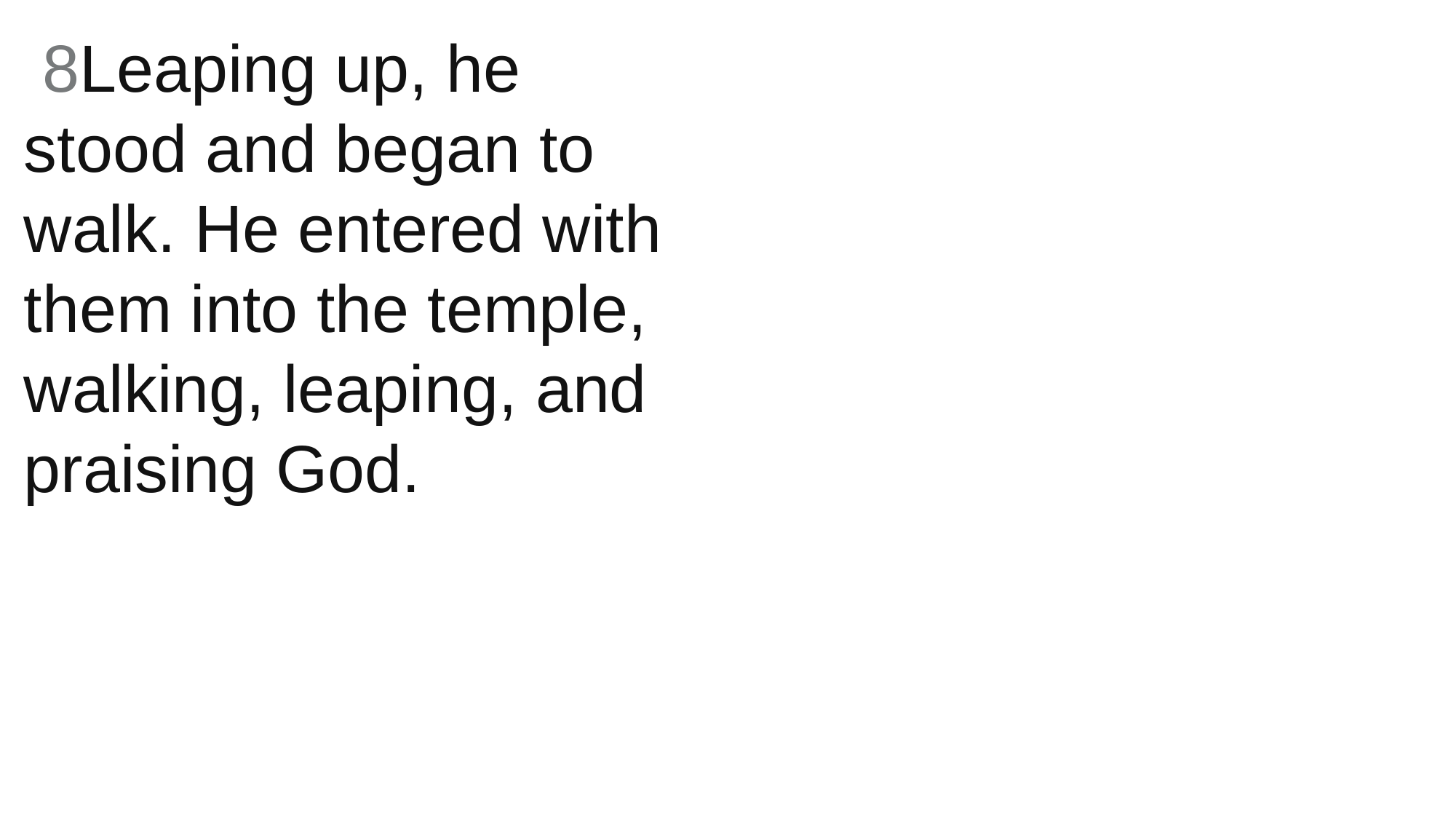

8Leaping up, he stood and began to walk. He entered with them into the temple, walking, leaping, and praising God.